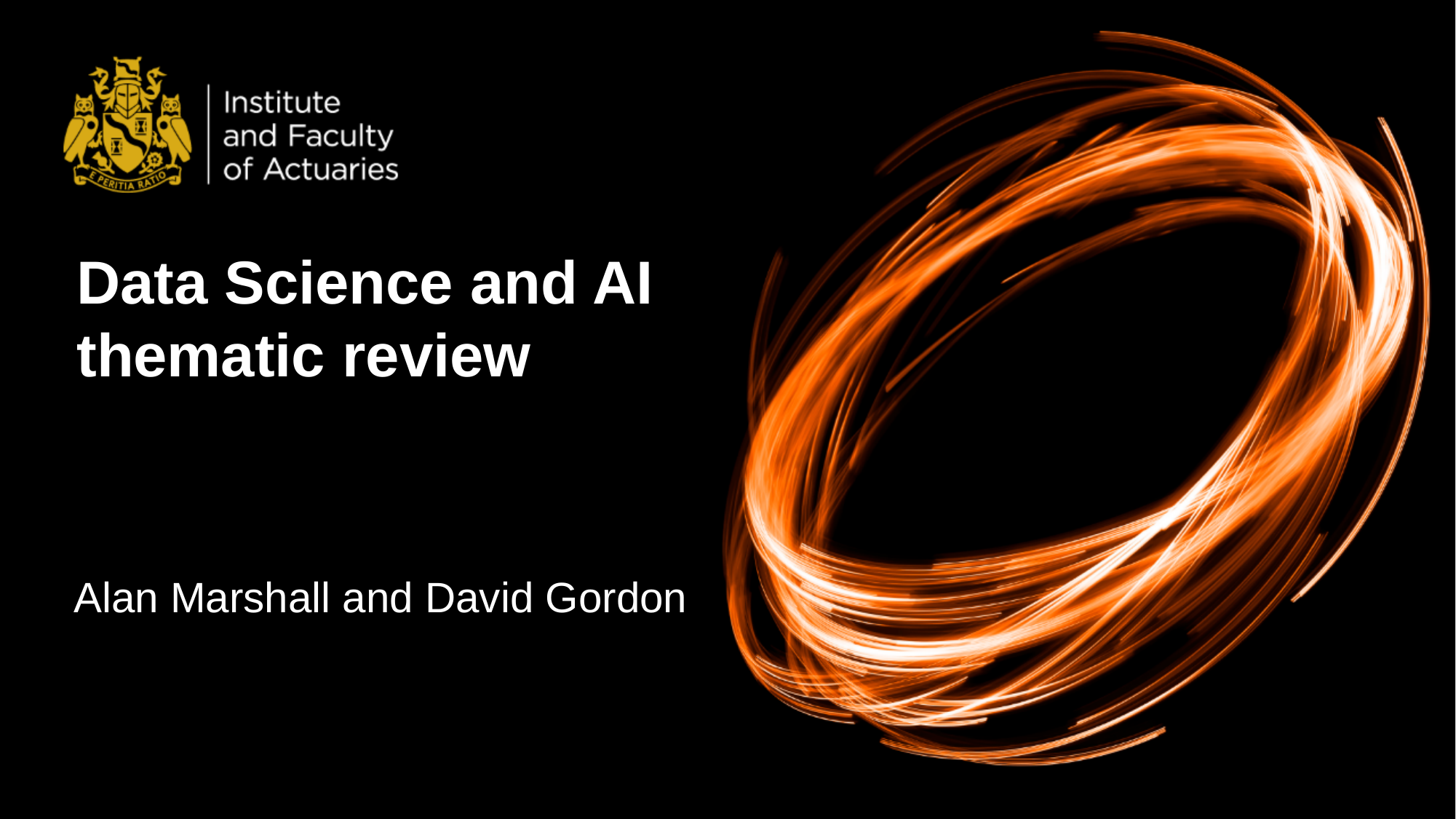

# Data Science and AI thematic review
Alan Marshall and David Gordon